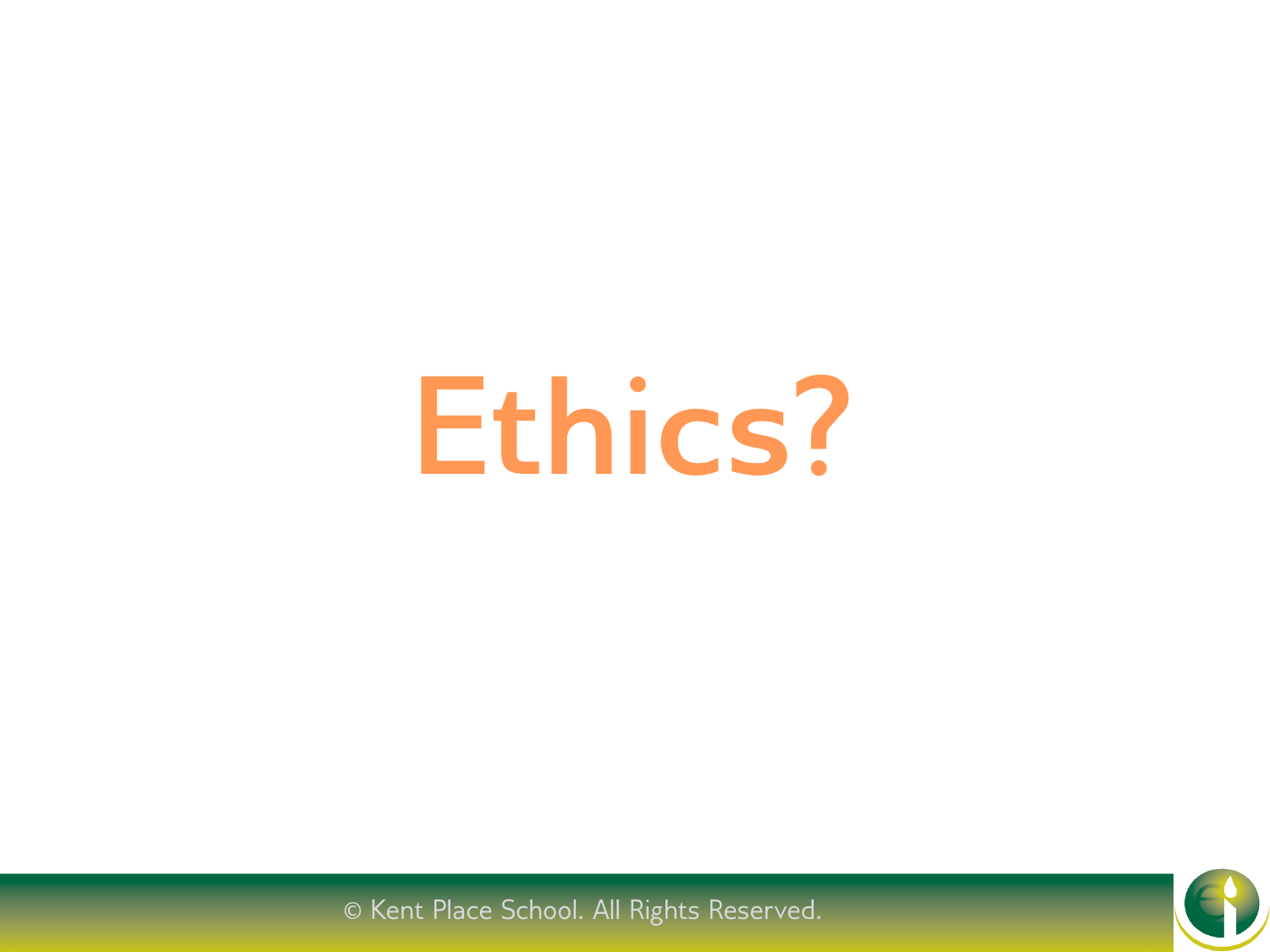

# Ethics?
© Kent Place School. All Rights Reserved.